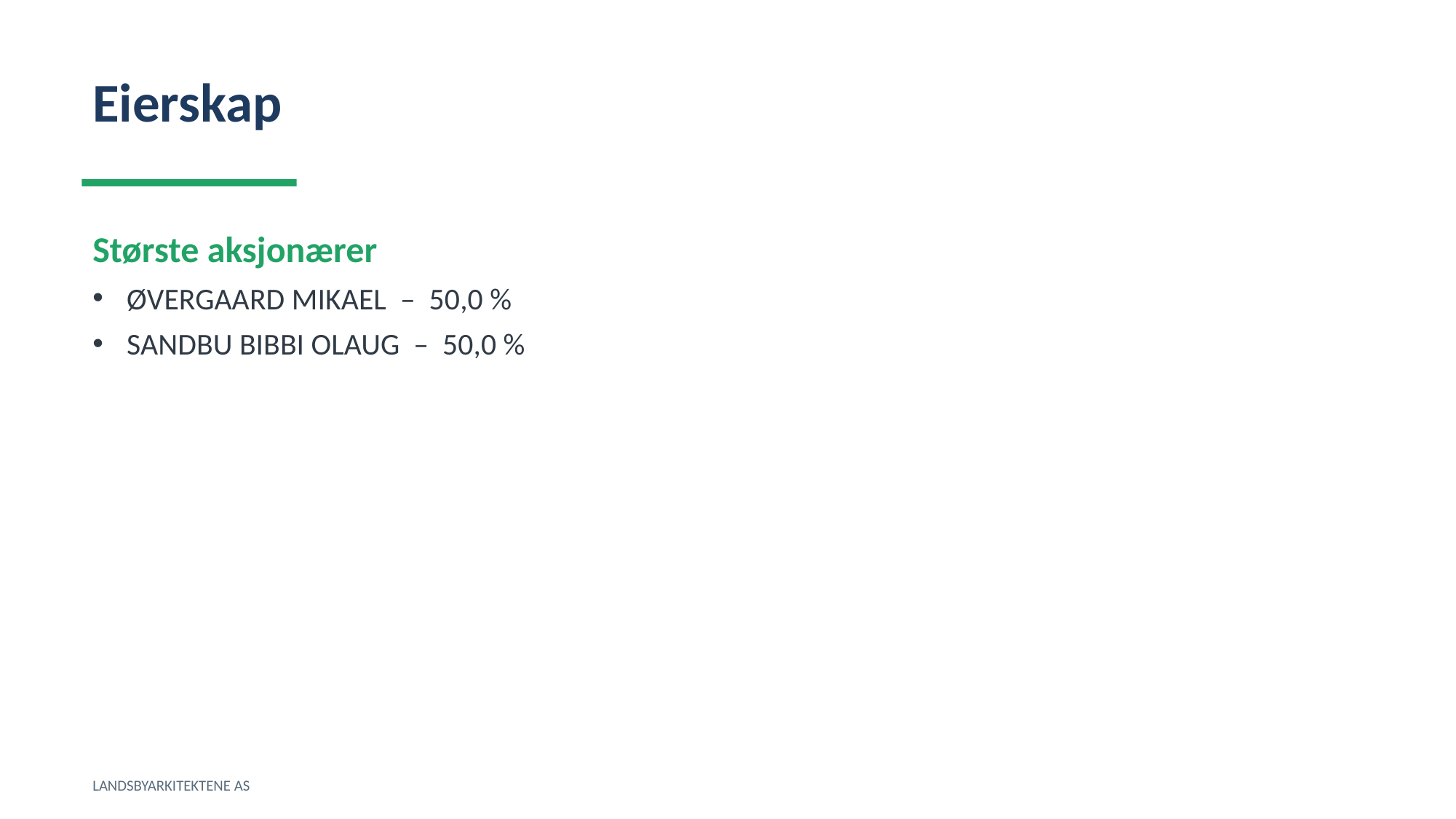

Eierskap

Største aksjonærer
ØVERGAARD MIKAEL  –  50,0 %
SANDBU BIBBI OLAUG  –  50,0 %
LANDSBYARKITEKTENE AS